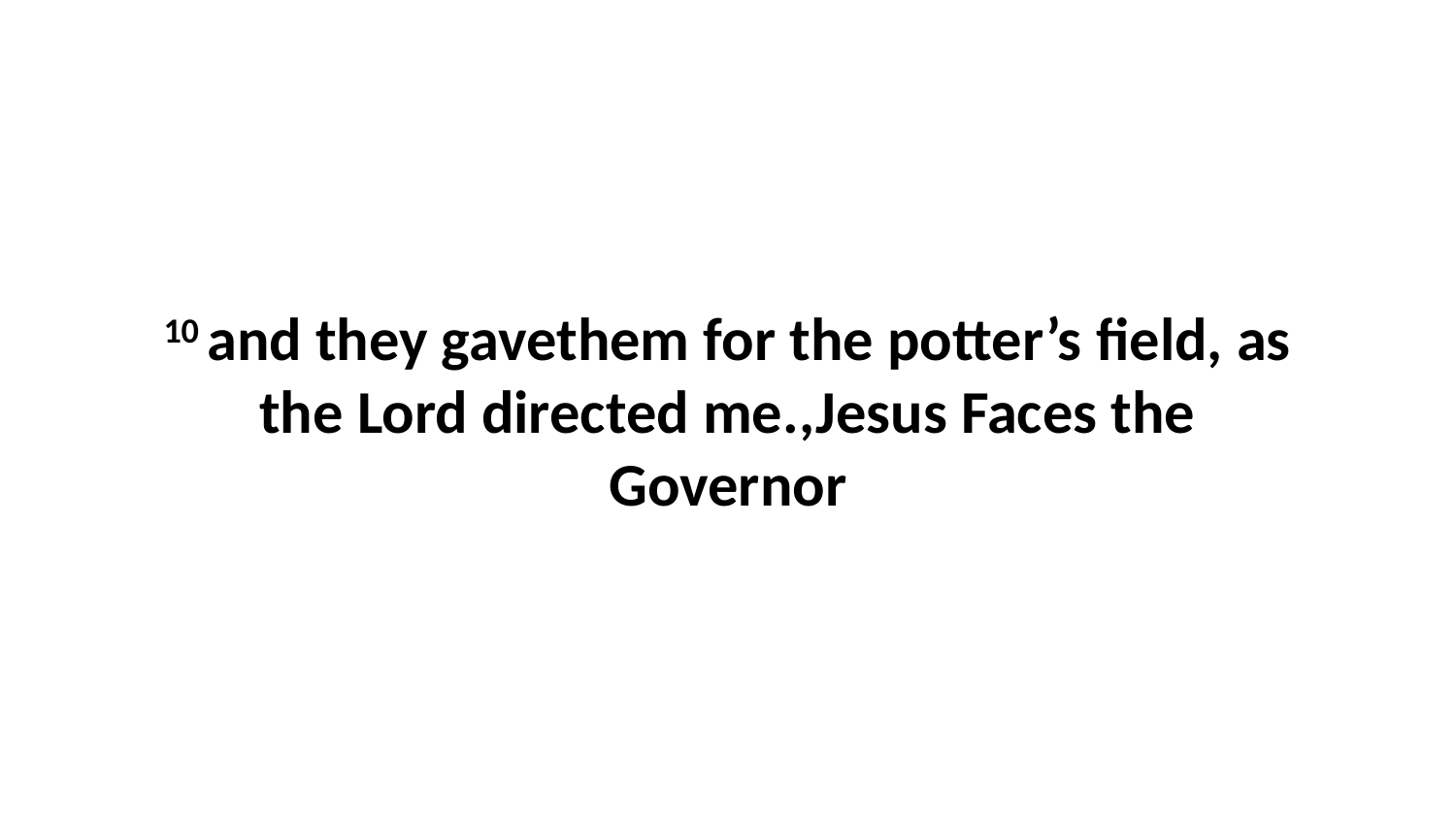

10 and they gavethem for the potter’s field, as the Lord directed me.,Jesus Faces the Governor